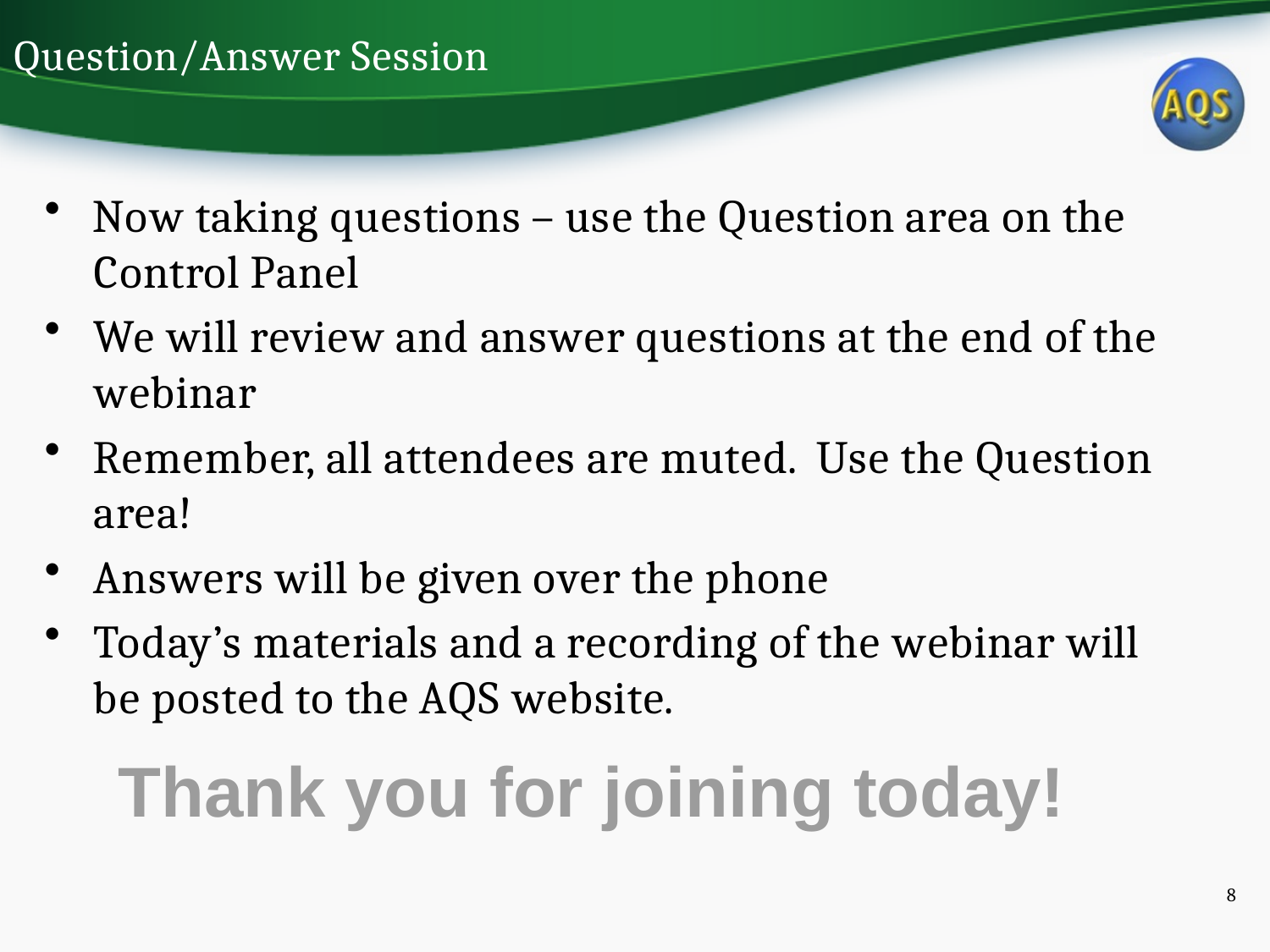

# Question/Answer Session
Now taking questions – use the Question area on the Control Panel
We will review and answer questions at the end of the webinar
Remember, all attendees are muted.  Use the Question area!
Answers will be given over the phone
Today’s materials and a recording of the webinar will be posted to the AQS website.

Thank you for joining today!
8